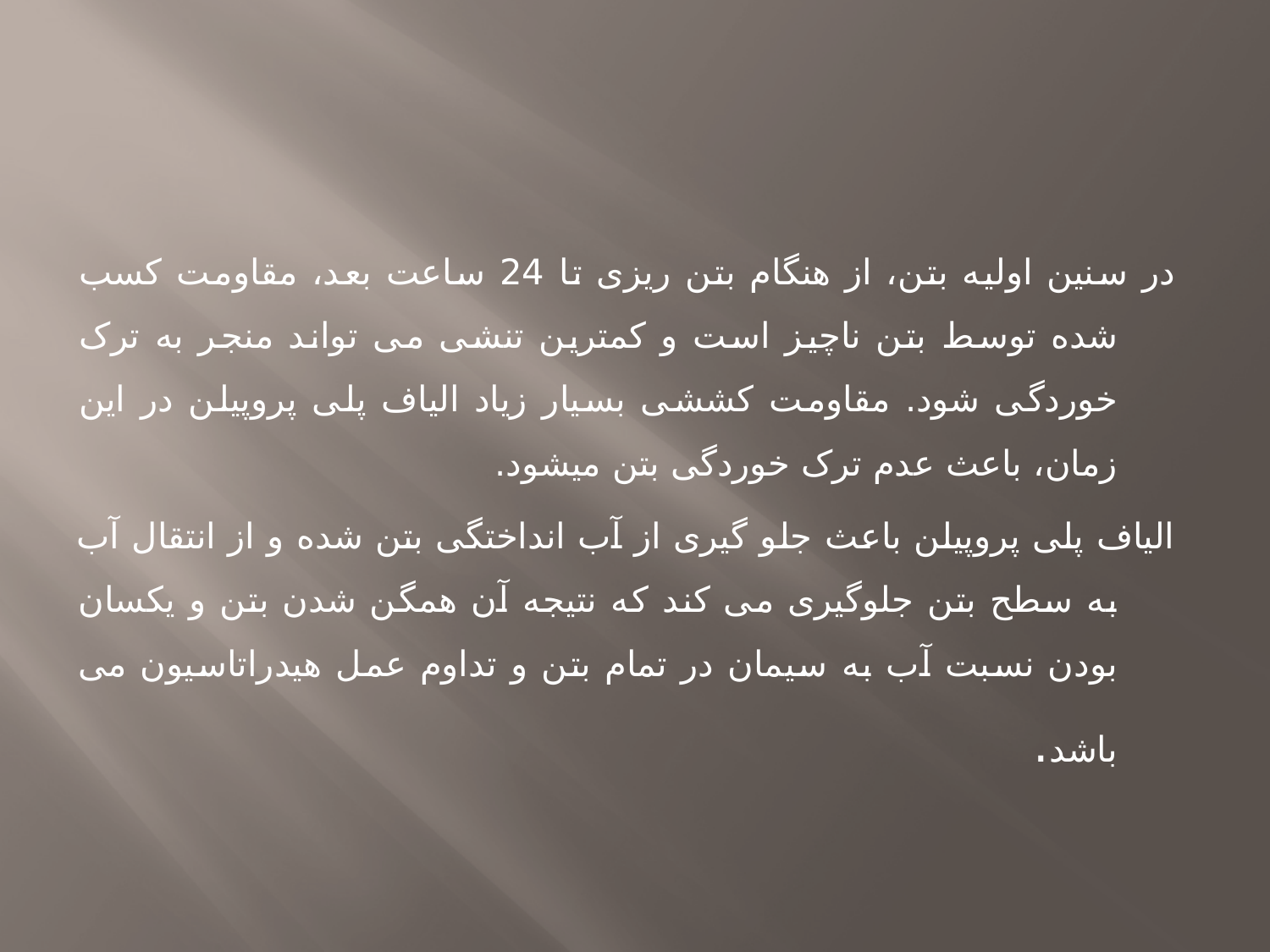

در سنين اوليه بتن، از هنگام بتن ريزی تا 24 ساعت بعد، مقاومت كسب شده توسط بتن ناچيز است و كمترين تنشی می تواند منجر به ترک خوردگی شود. مقاومت كششی بسيار زياد الياف پلی پروپيلن در اين زمان، باعث عدم ترک خوردگی بتن میشود.
الياف پلی پروپيلن باعث جلو گيری از آب انداختگی بتن شده و از انتقال آب به سطح بتن جلوگيری می كند كه نتيجه آن همگن شدن بتن و يكسان بودن نسبت آب به سيمان در تمام بتن و تداوم عمل هيدراتاسيون می باشد.